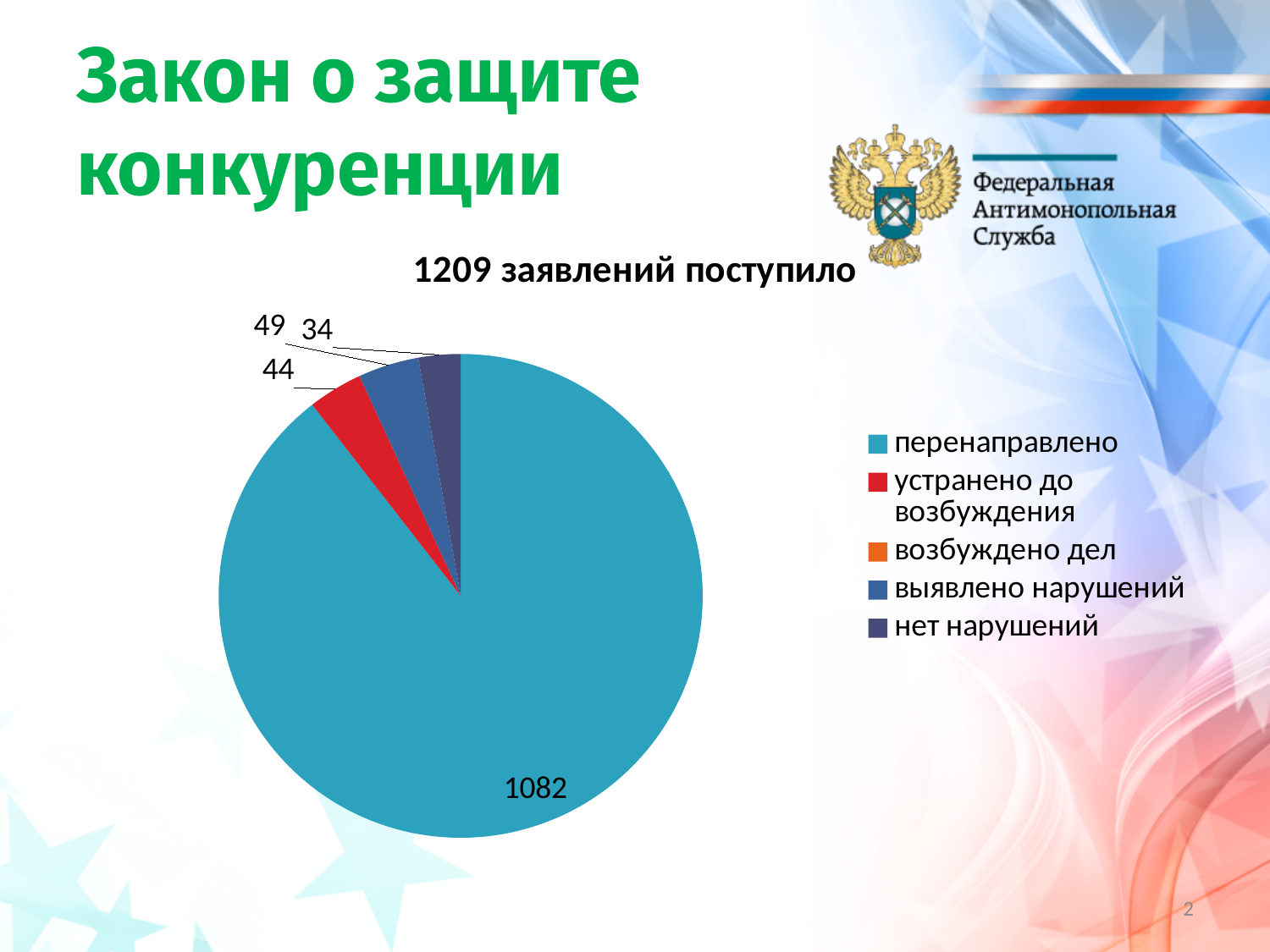

# Закон о защите конкуренции

[unsupported chart]

2